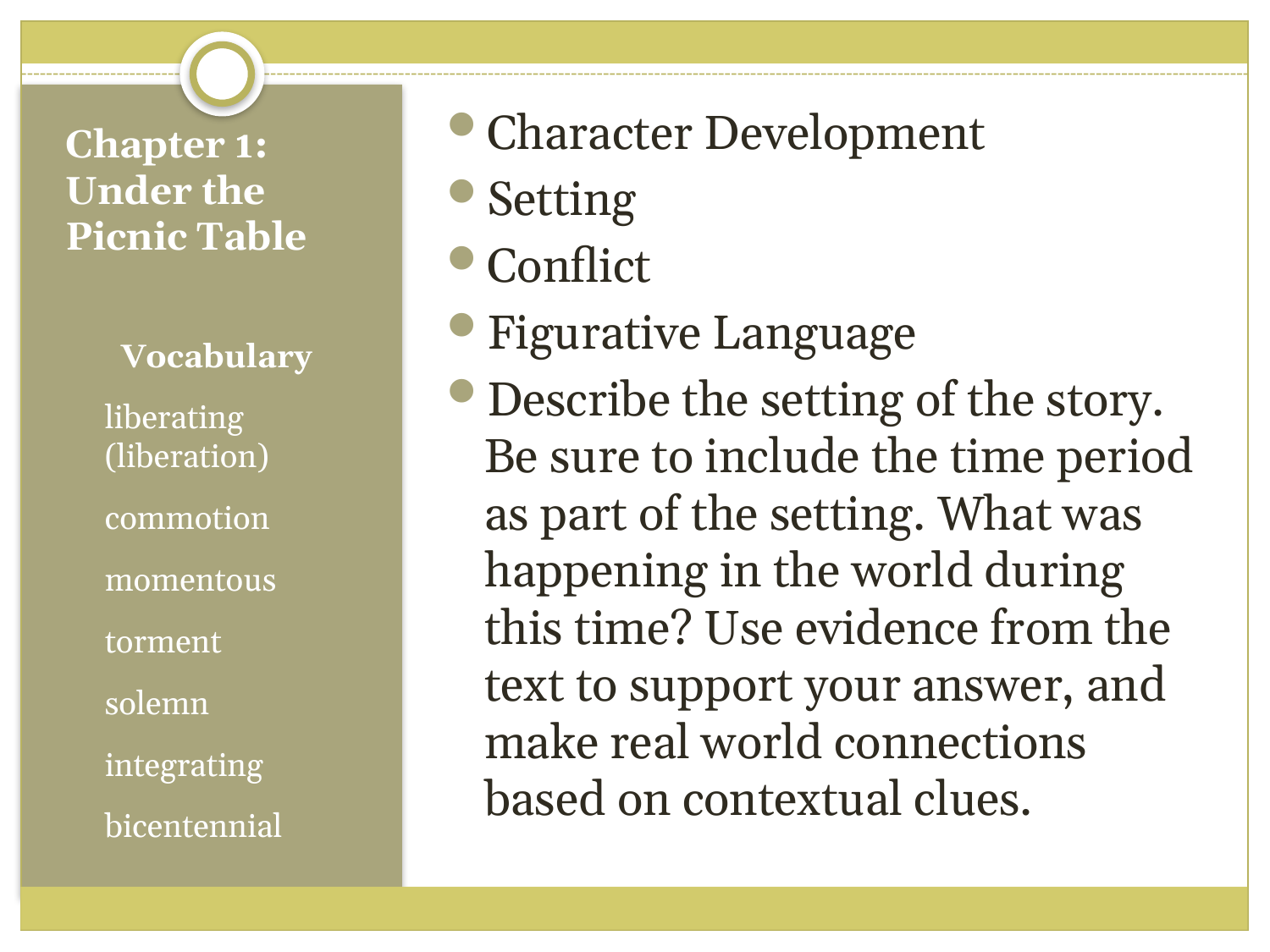

Character Development
Setting
Conflict
Figurative Language
Describe the setting of the story. Be sure to include the time period as part of the setting. What was happening in the world during this time? Use evidence from the text to support your answer, and make real world connections based on contextual clues.
# Chapter 1: Under the Picnic Table

Vocabulary
liberating (liberation)
commotion
momentous
torment
solemn
integrating
bicentennial